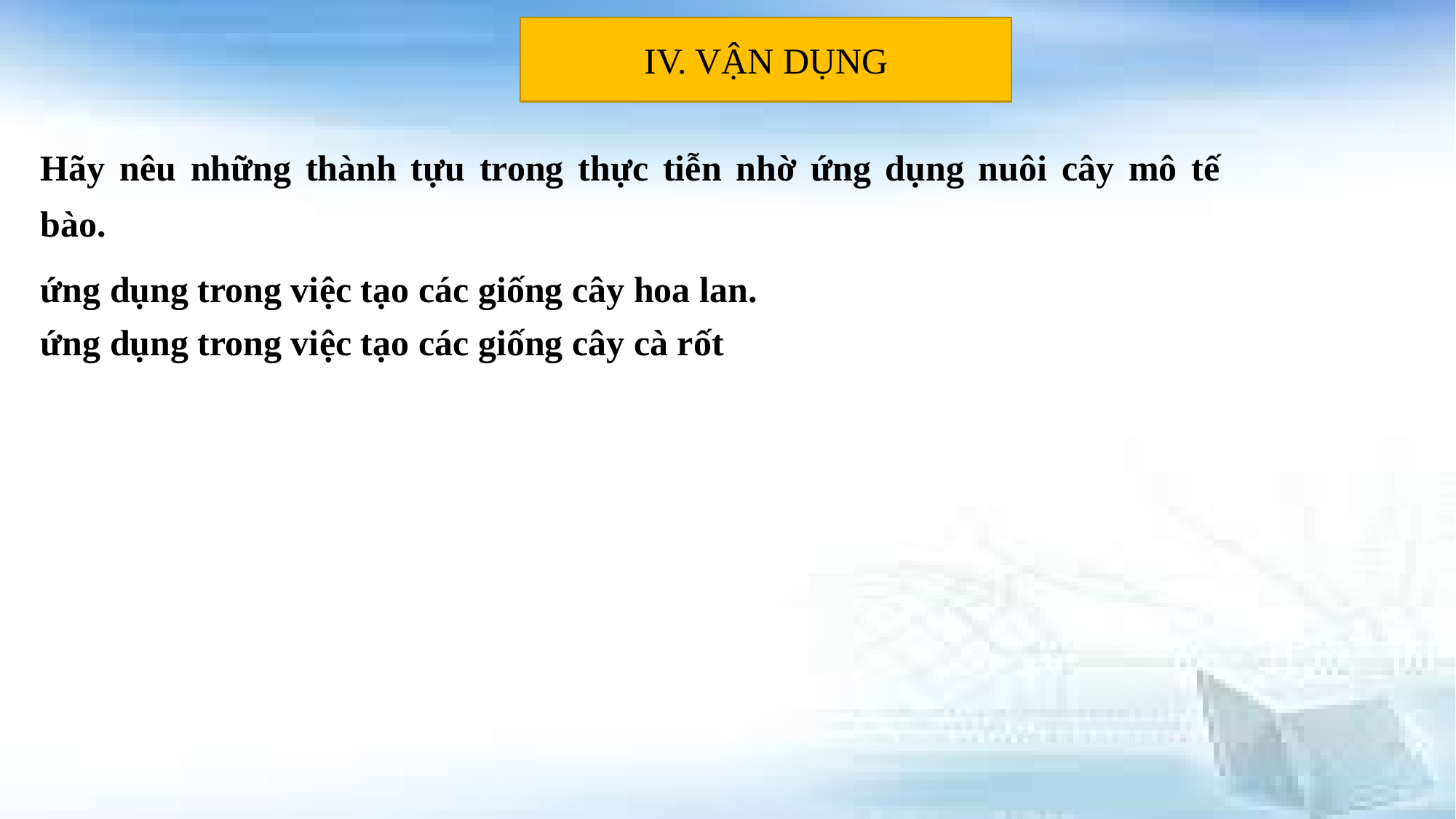

IV. VẬN DỤNG
Hãy nêu những thành tựu trong thực tiễn nhờ ứng dụng nuôi cây mô tế bào.
ứng dụng trong việc tạo các giống cây hoa lan.
ứng dụng trong việc tạo các giống cây cà rốt